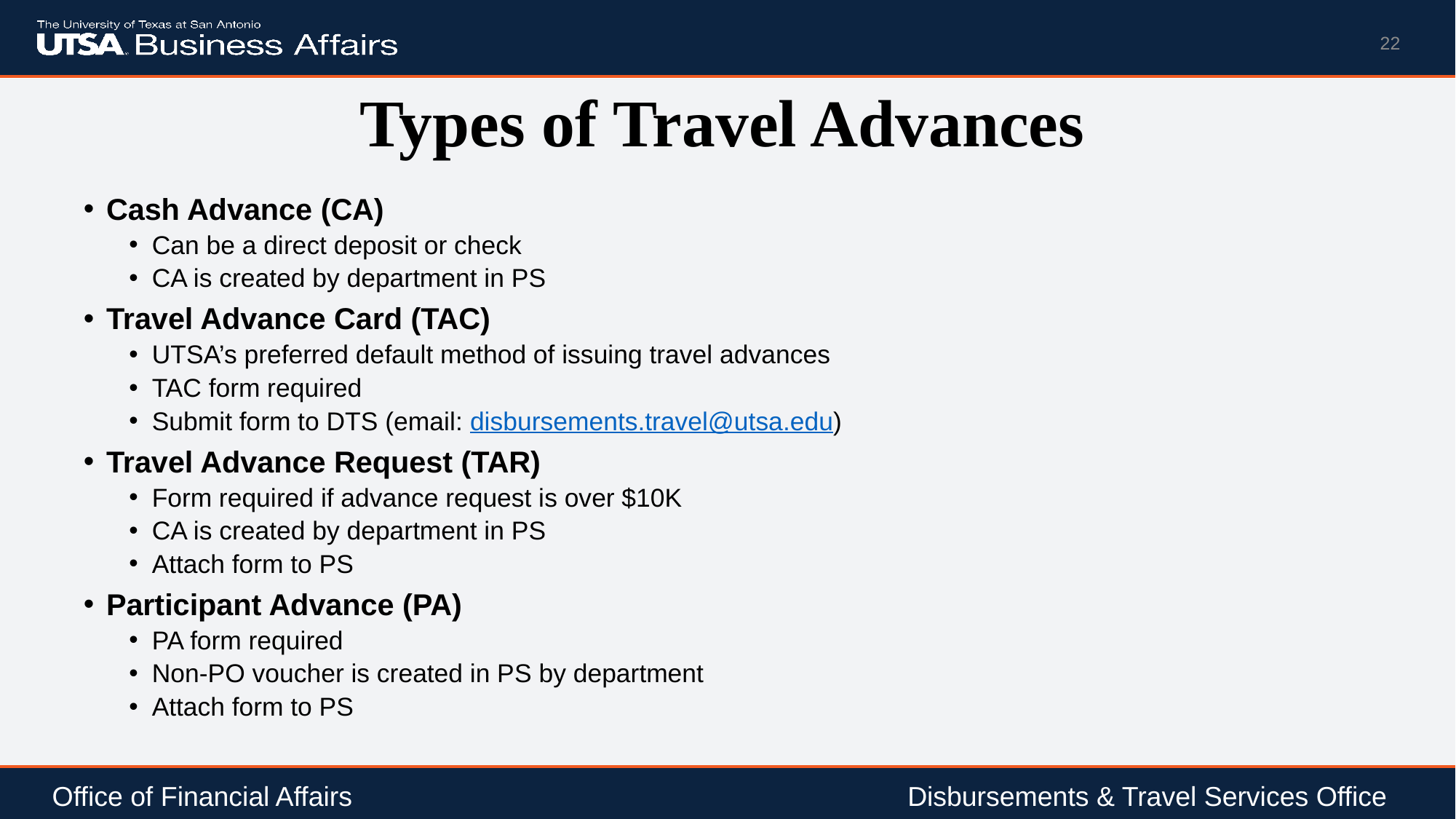

22
# Types of Travel Advances
Cash Advance (CA)
Can be a direct deposit or check
CA is created by department in PS
Travel Advance Card (TAC)
UTSA’s preferred default method of issuing travel advances
TAC form required
Submit form to DTS (email: disbursements.travel@utsa.edu)
Travel Advance Request (TAR)
Form required if advance request is over $10K
CA is created by department in PS
Attach form to PS
Participant Advance (PA)
PA form required
Non-PO voucher is created in PS by department
Attach form to PS

Office of Financial Affairs				   	            Disbursements & Travel Services Office